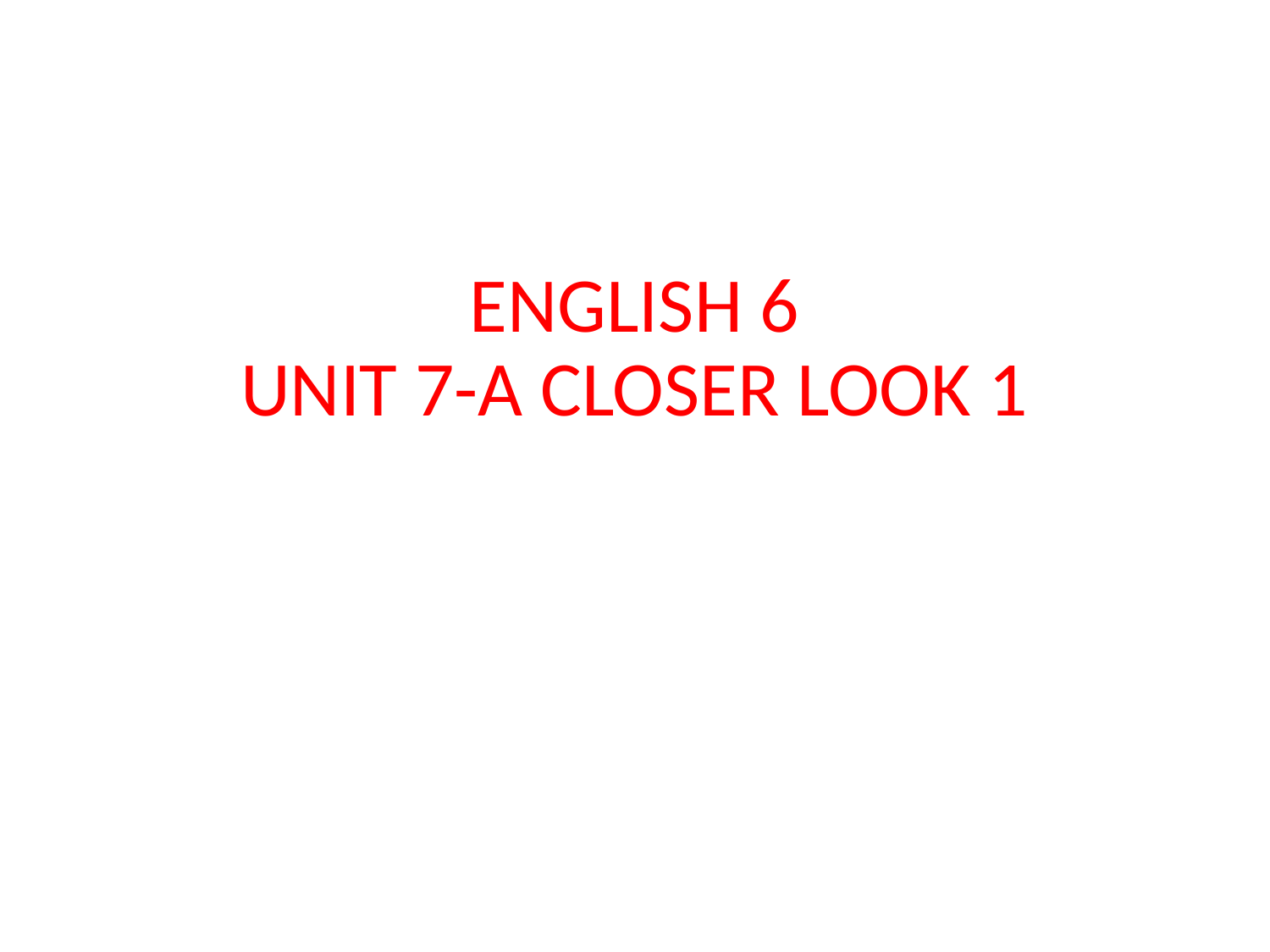

# ENGLISH 6 UNIT 7-A CLOSER LOOK 1